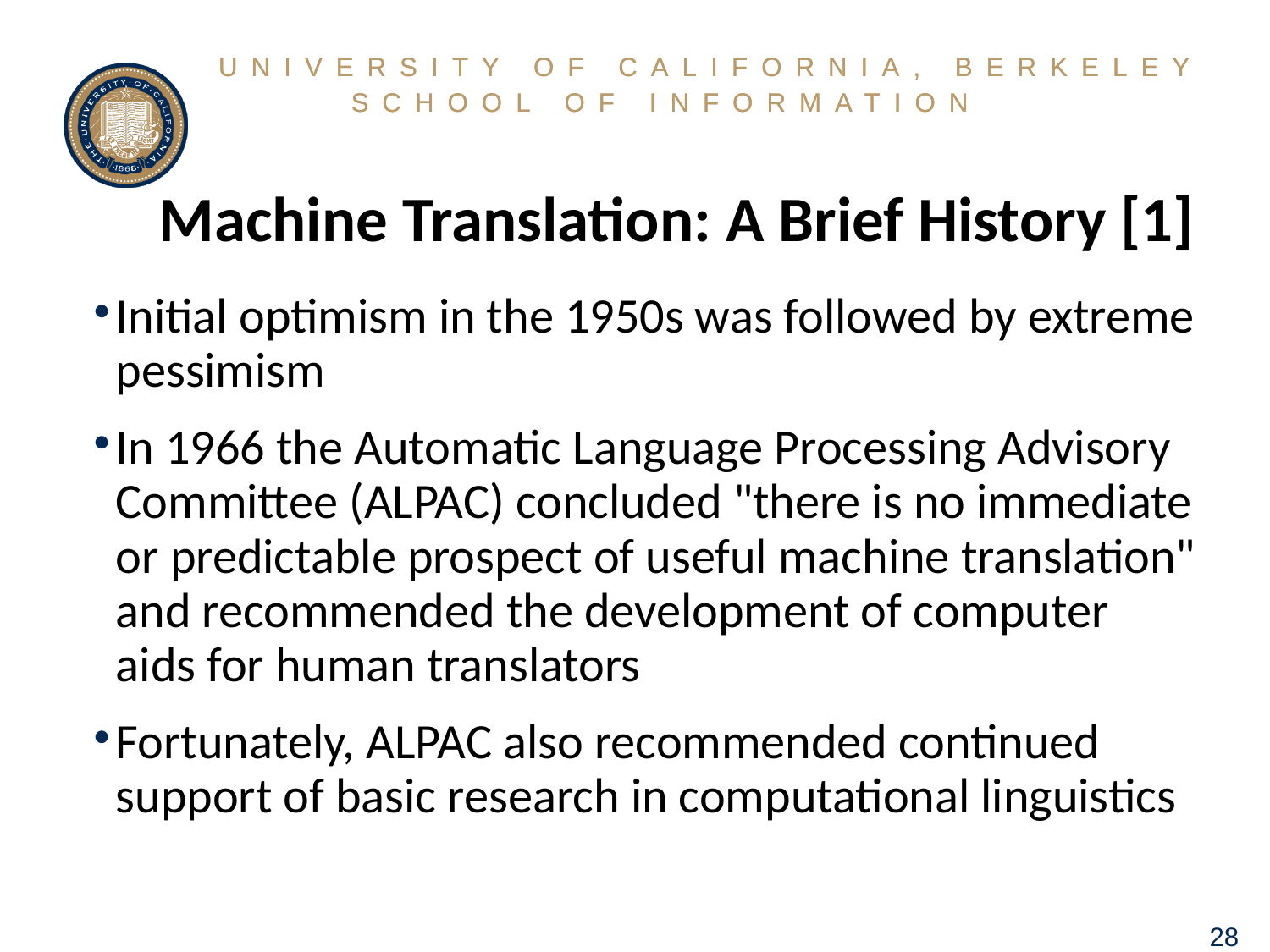

# Machine Translation: A Brief History [1]

Initial optimism in the 1950s was followed by extreme pessimism
In 1966 the Automatic Language Processing Advisory Committee (ALPAC) concluded "there is no immediate or predictable prospect of useful machine translation" and recommended the development of computer aids for human translators
Fortunately, ALPAC also recommended continued support of basic research in computational linguistics
28